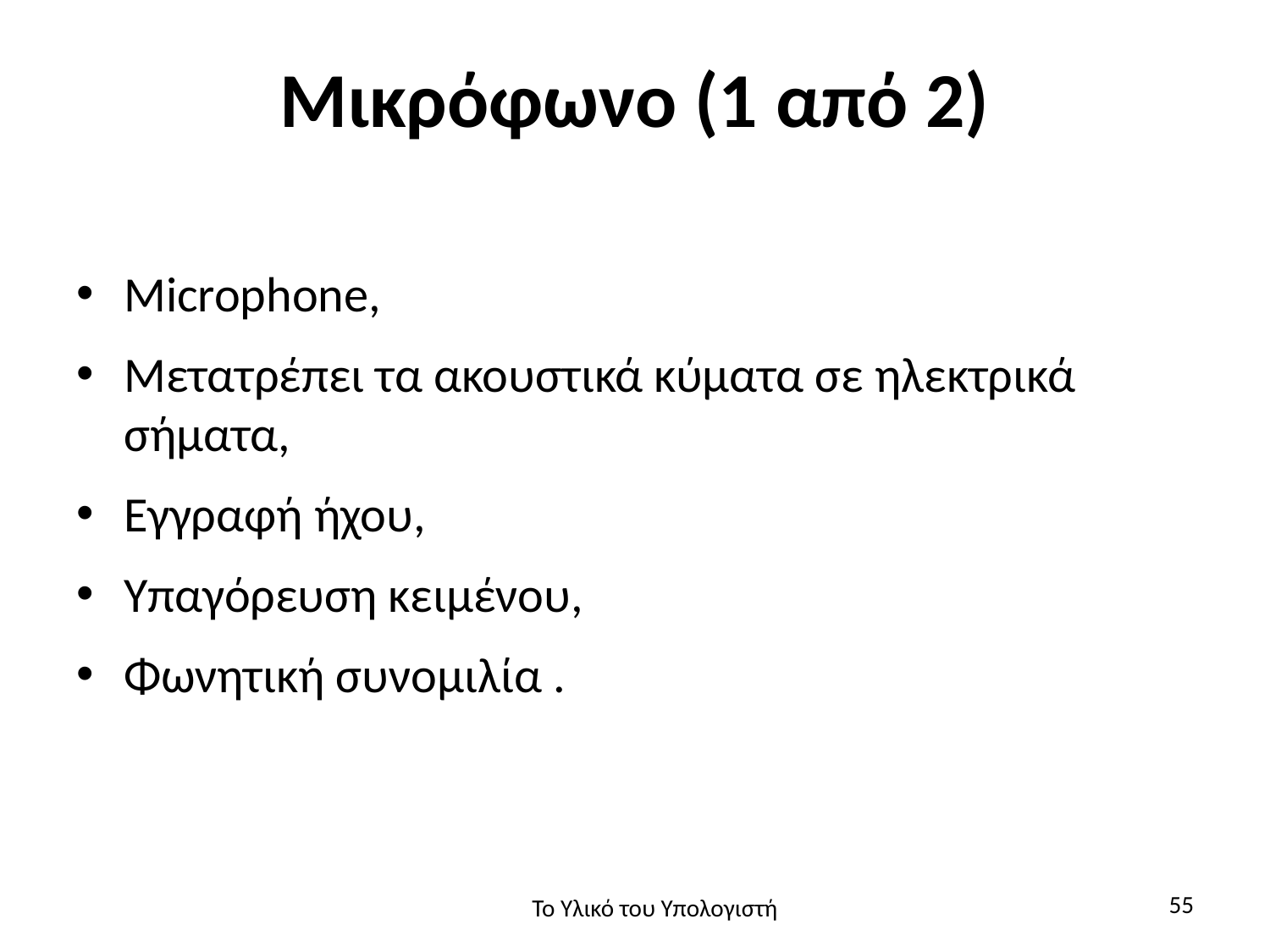

# Μικρόφωνο (1 από 2)
Microphone,
Μετατρέπει τα ακουστικά κύματα σε ηλεκτρικά σήματα,
Εγγραφή ήχου,
Υπαγόρευση κειμένου,
Φωνητική συνομιλία .
55
Το Υλικό του Υπολογιστή